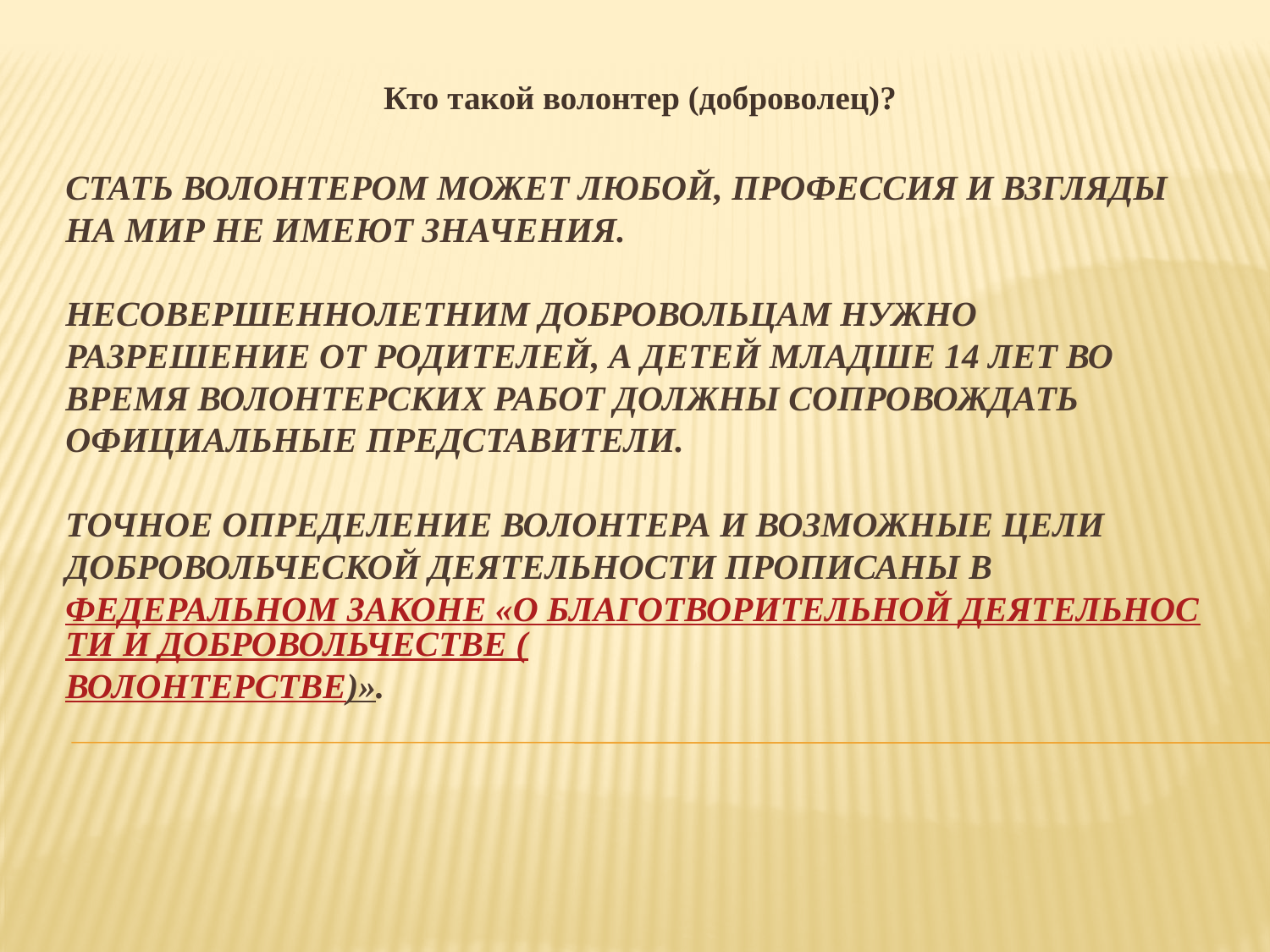

Кто такой волонтер (доброволец)?

# Стать волонтером может любой, профессия и взгляды на мир не имеют значения. Несовершеннолетним добровольцам нужно разрешение от родителей, а детей младше 14 лет во время волонтерских работ должны сопровождать официальные представители. Точное определение волонтера и возможные цели добровольческой деятельности прописаны в Федеральном законе «О благотворительной деятельности и добровольчестве (волонтерстве)».